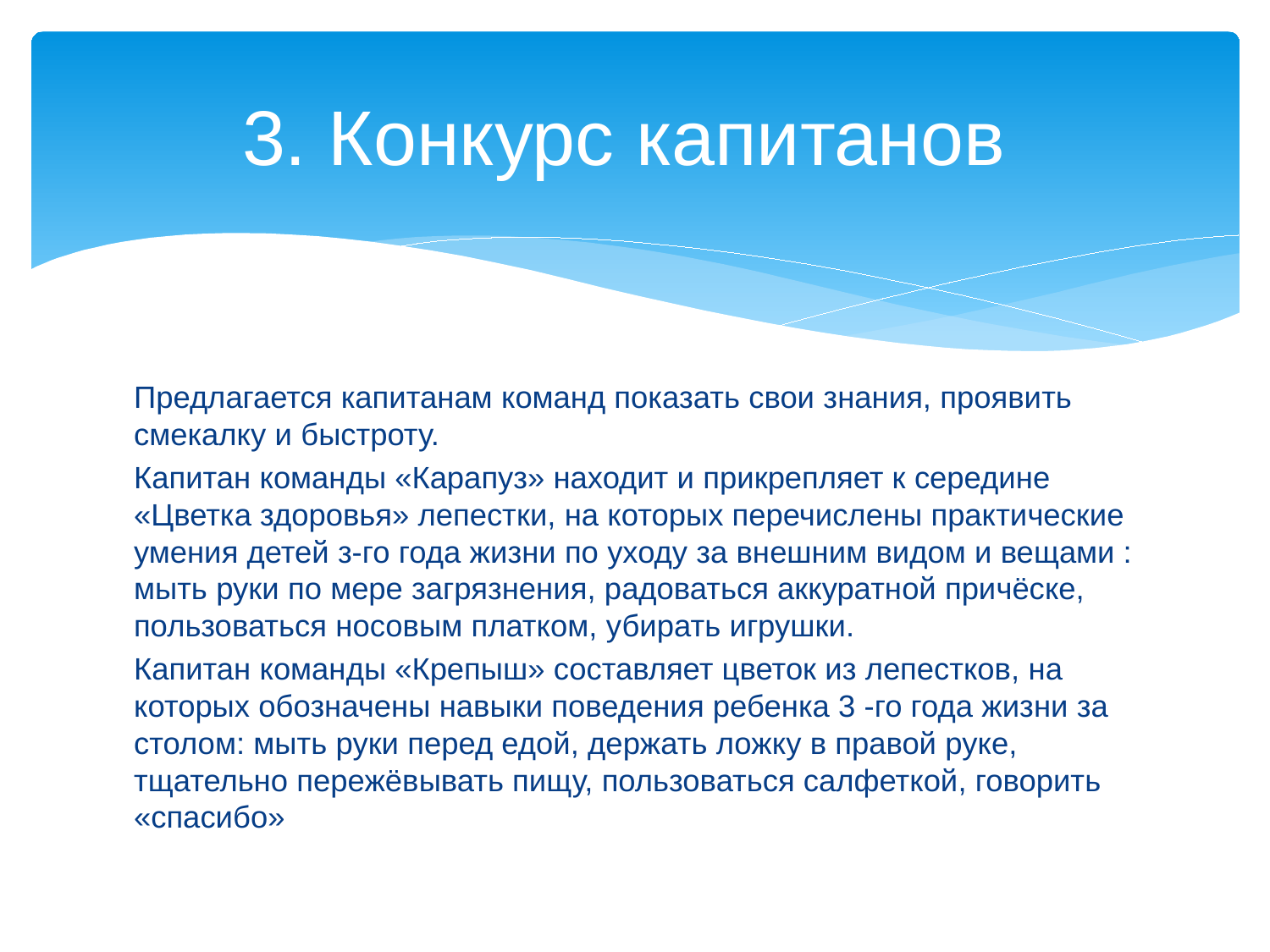

# 3. Конкурс капитанов
Предлагается капитанам команд показать свои знания, проявить смекалку и быстроту.
Капитан команды «Карапуз» находит и прикрепляет к середине «Цветка здоровья» лепестки, на которых перечислены практические умения детей з-го года жизни по уходу за внешним видом и вещами : мыть руки по мере загрязнения, радоваться аккуратной причёске, пользоваться носовым платком, убирать игрушки.
Капитан команды «Крепыш» составляет цветок из лепестков, на которых обозначены навыки поведения ребенка 3 -го года жизни за столом: мыть руки перед едой, держать ложку в правой руке, тщательно пережёвывать пищу, пользоваться салфеткой, говорить «спасибо»